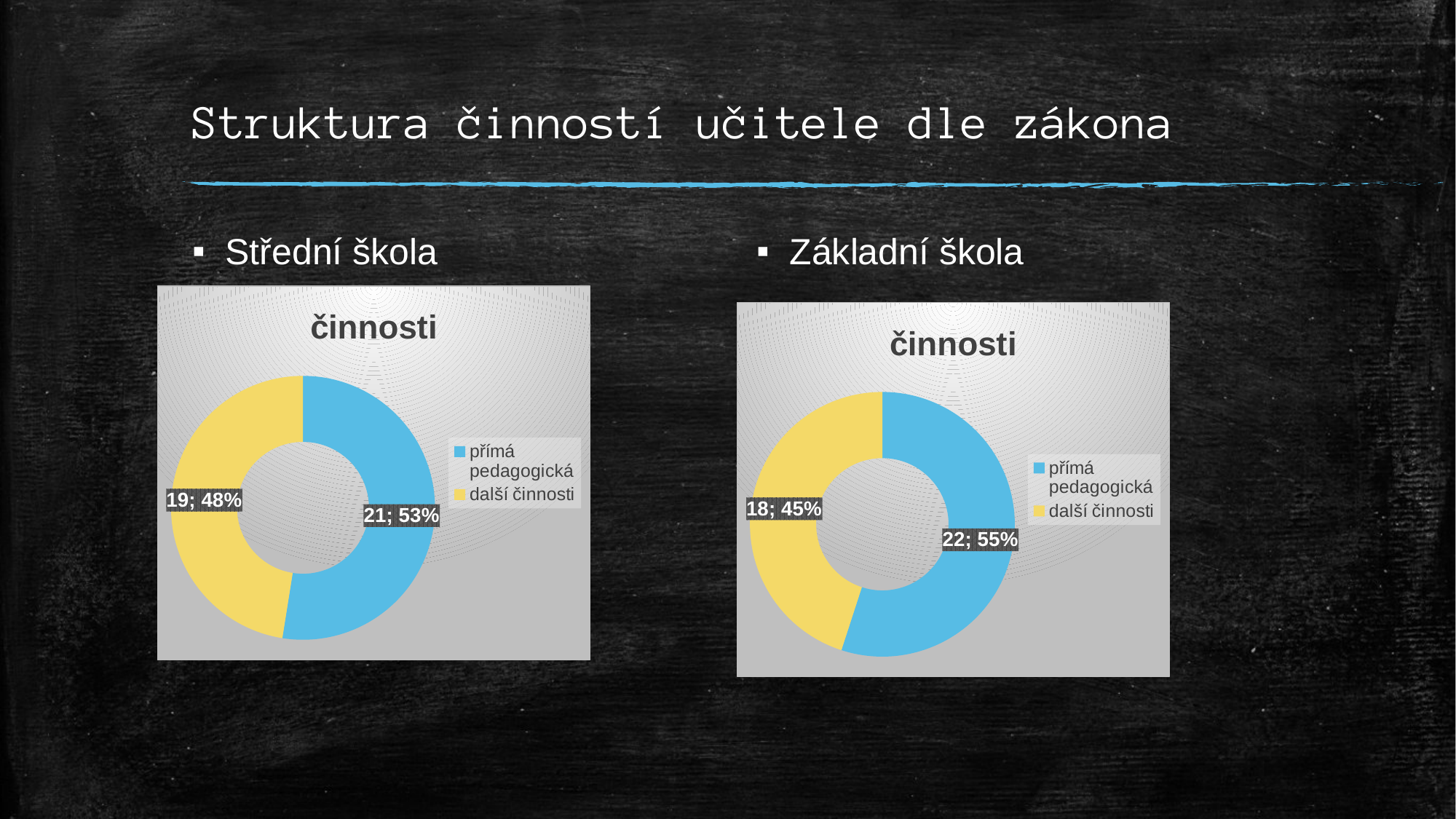

# Struktura činností učitele dle zákona
Střední škola

Základní škola

### Chart:

| Category | činnosti |
|---|---|
| přímá pedagogická | 21.0 |
| další činnosti | 19.0 |

### Chart

| Category |
|---|

### Chart:

| Category | činnosti |
|---|---|
| přímá pedagogická | 22.0 |
| další činnosti | 18.0 |